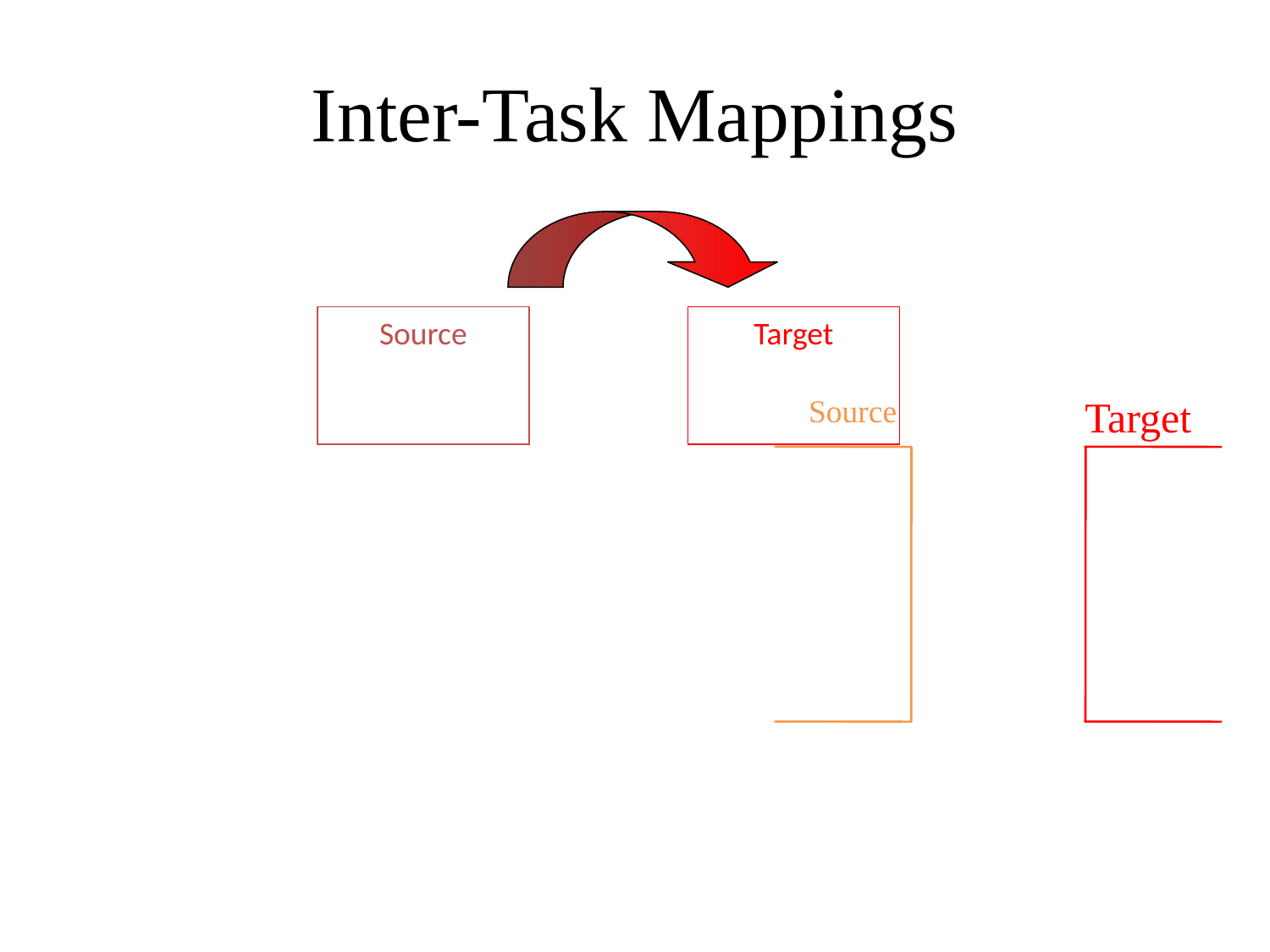

# Inter-Task Mappings

Source
Target

Source
Target